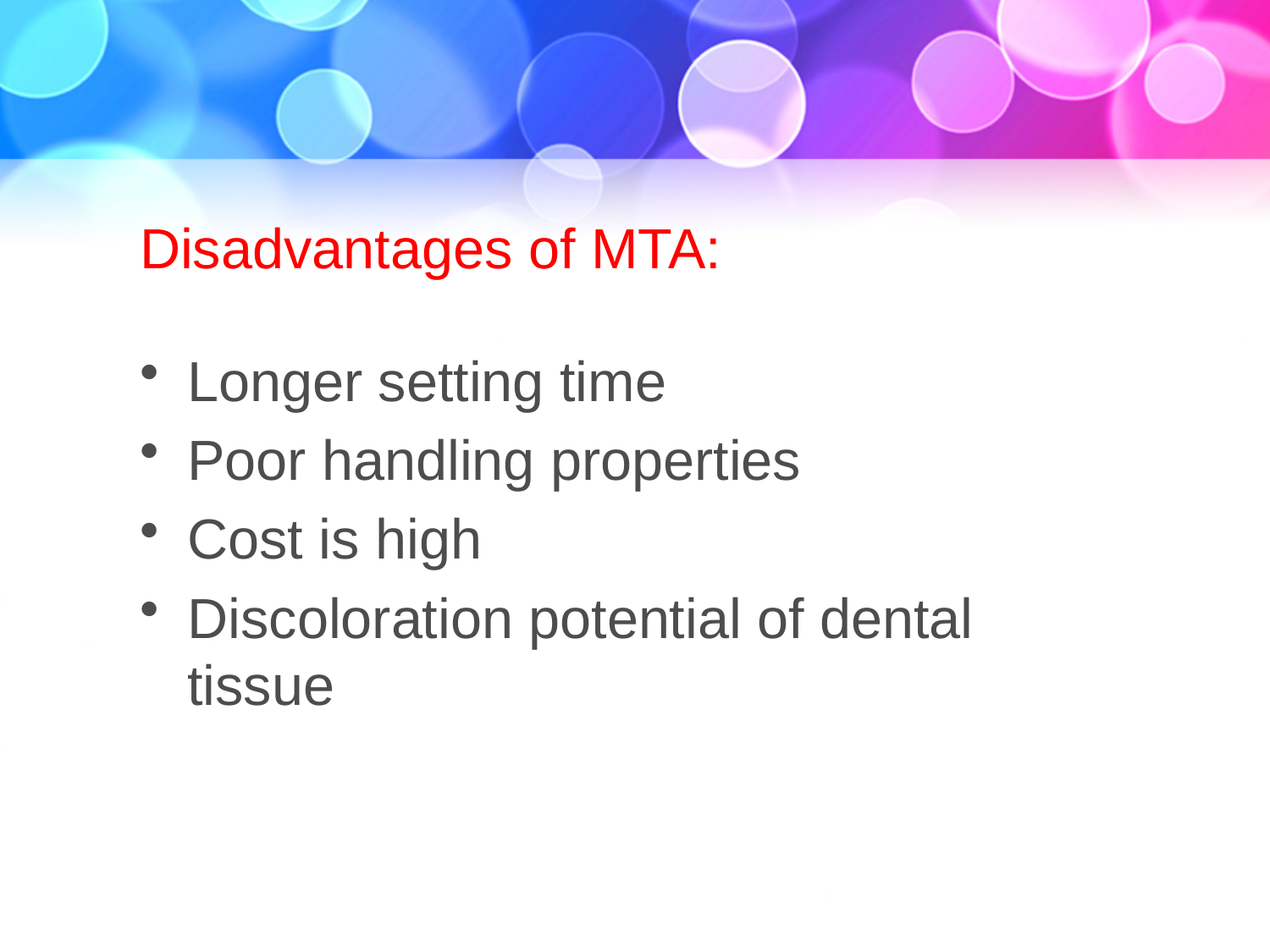

# Disadvantages of MTA:
Longer setting time
Poor handling properties
Cost is high
Discoloration potential of dental tissue